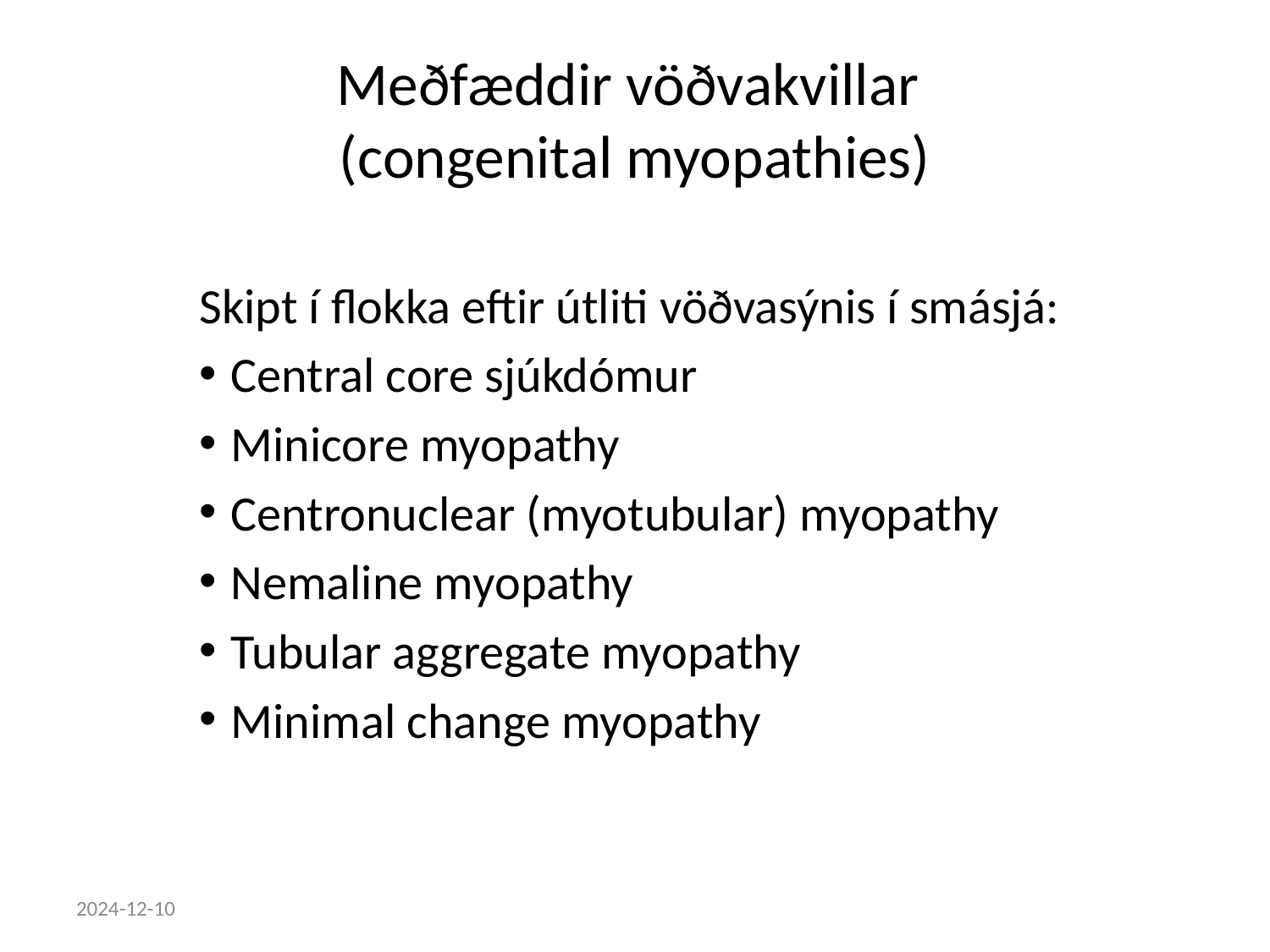

# Meðfæddir vöðvakvillar (congenital myopathies)
Skipt í flokka eftir útliti vöðvasýnis í smásjá:
Central core sjúkdómur
Minicore myopathy
Centronuclear (myotubular) myopathy
Nemaline myopathy
Tubular aggregate myopathy
Minimal change myopathy

2024-12-10